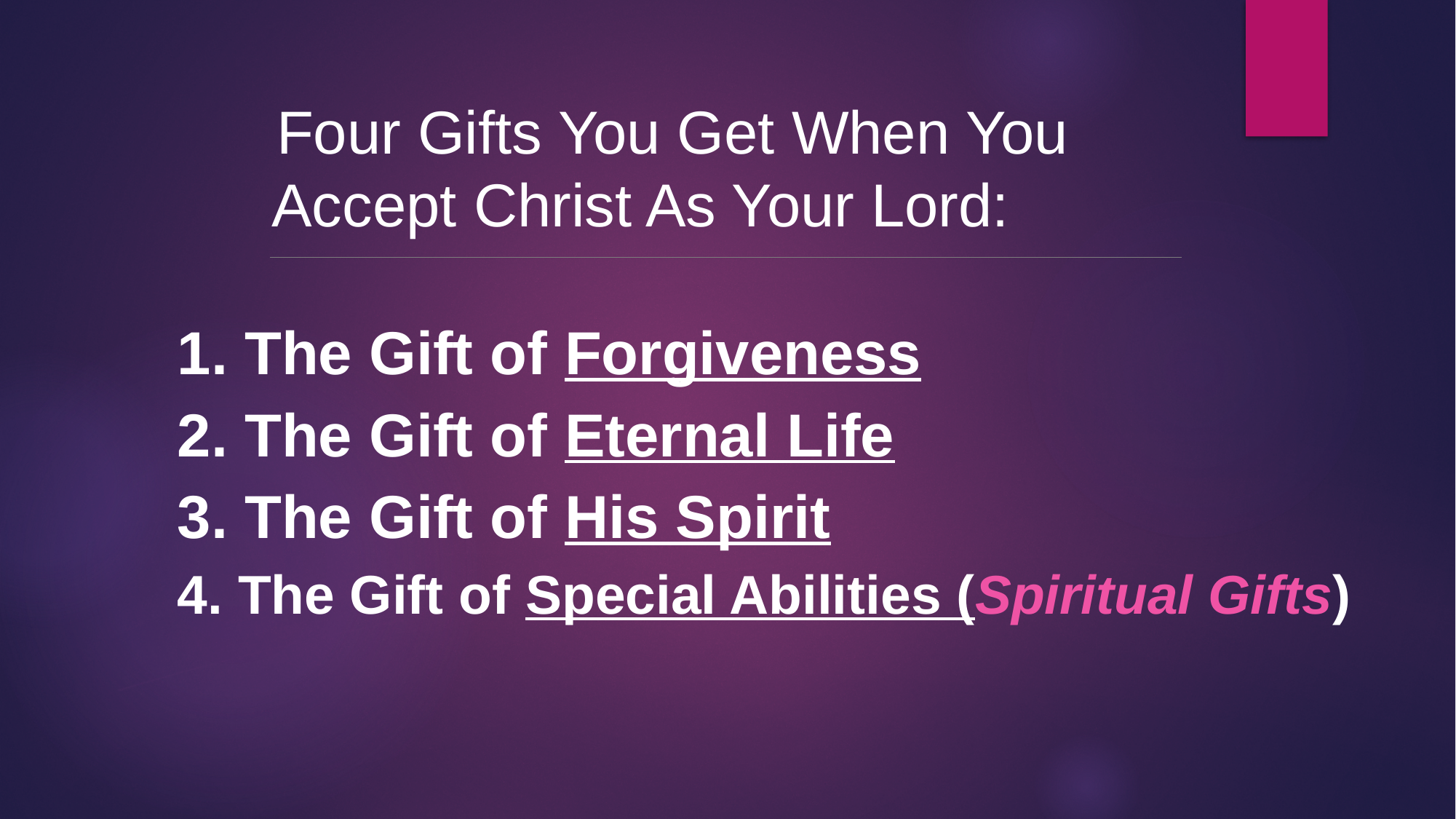

Four Gifts You Get When You Accept Christ As Your Lord:

1. The Gift of Forgiveness
2. The Gift of Eternal Life
3. The Gift of His Spirit
4. The Gift of Special Abilities (Spiritual Gifts)